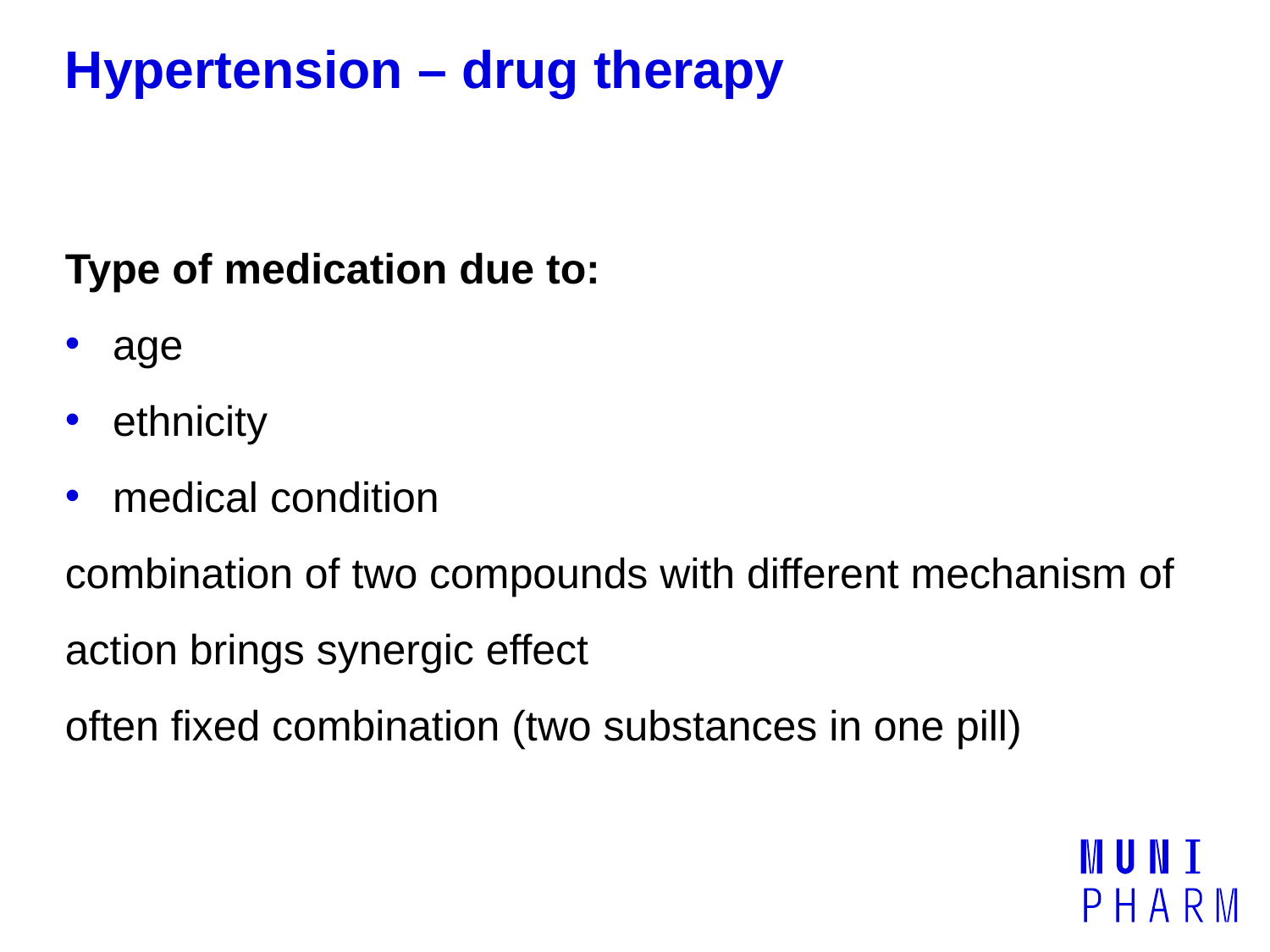

# Hypertension – drug therapy
Type of medication due to:
age
ethnicity
medical condition
combination of two compounds with different mechanism of action brings synergic effect
often fixed combination (two substances in one pill)